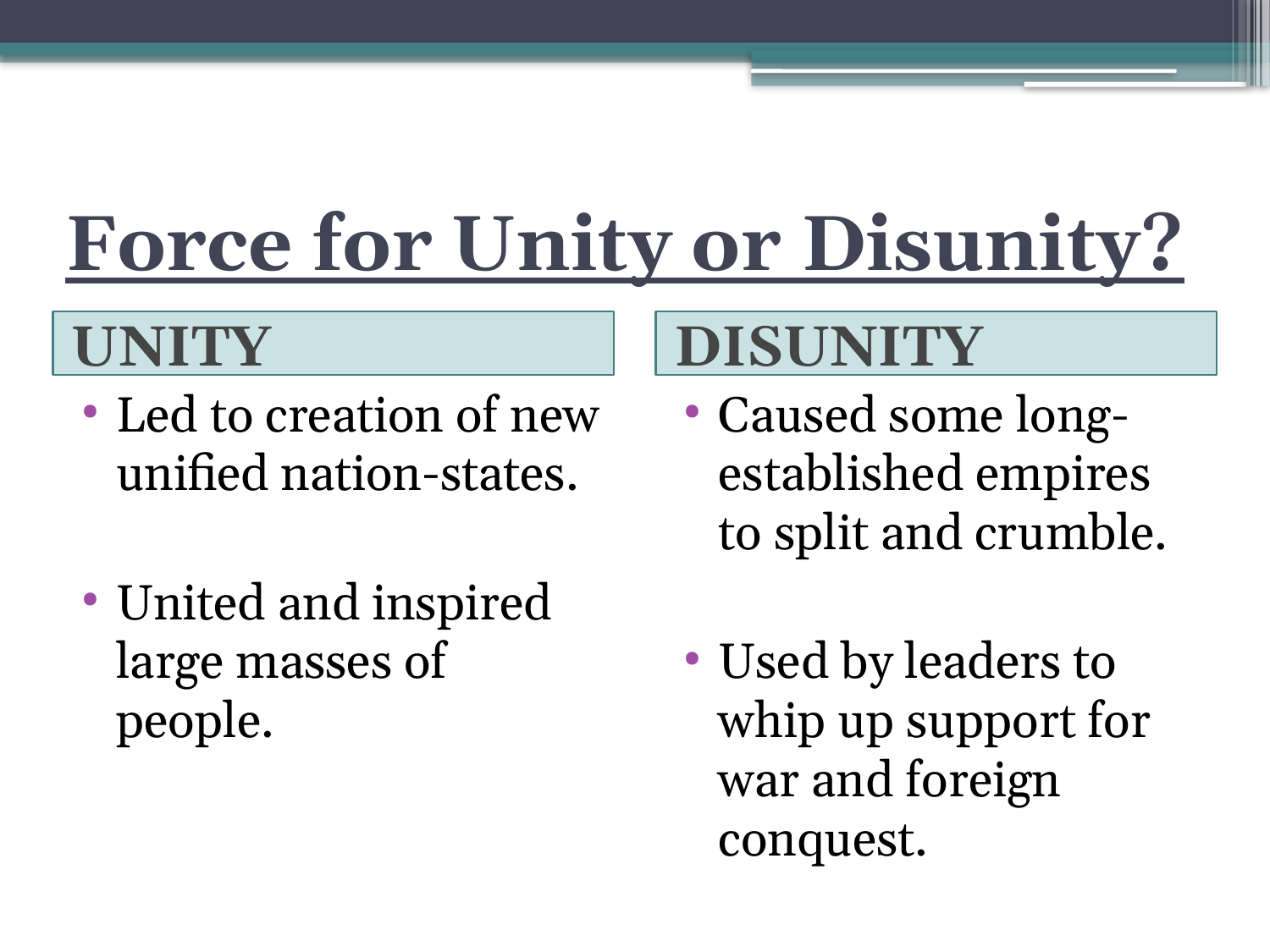

# Rising Nationalism Force for Unity or Disunity?
Unity
Disunity
Led to creation of new unified nation-states.

United and inspired large masses of people.
Caused some long-established empires to split and crumble.

Used by leaders to whip up support for war and foreign conquest.